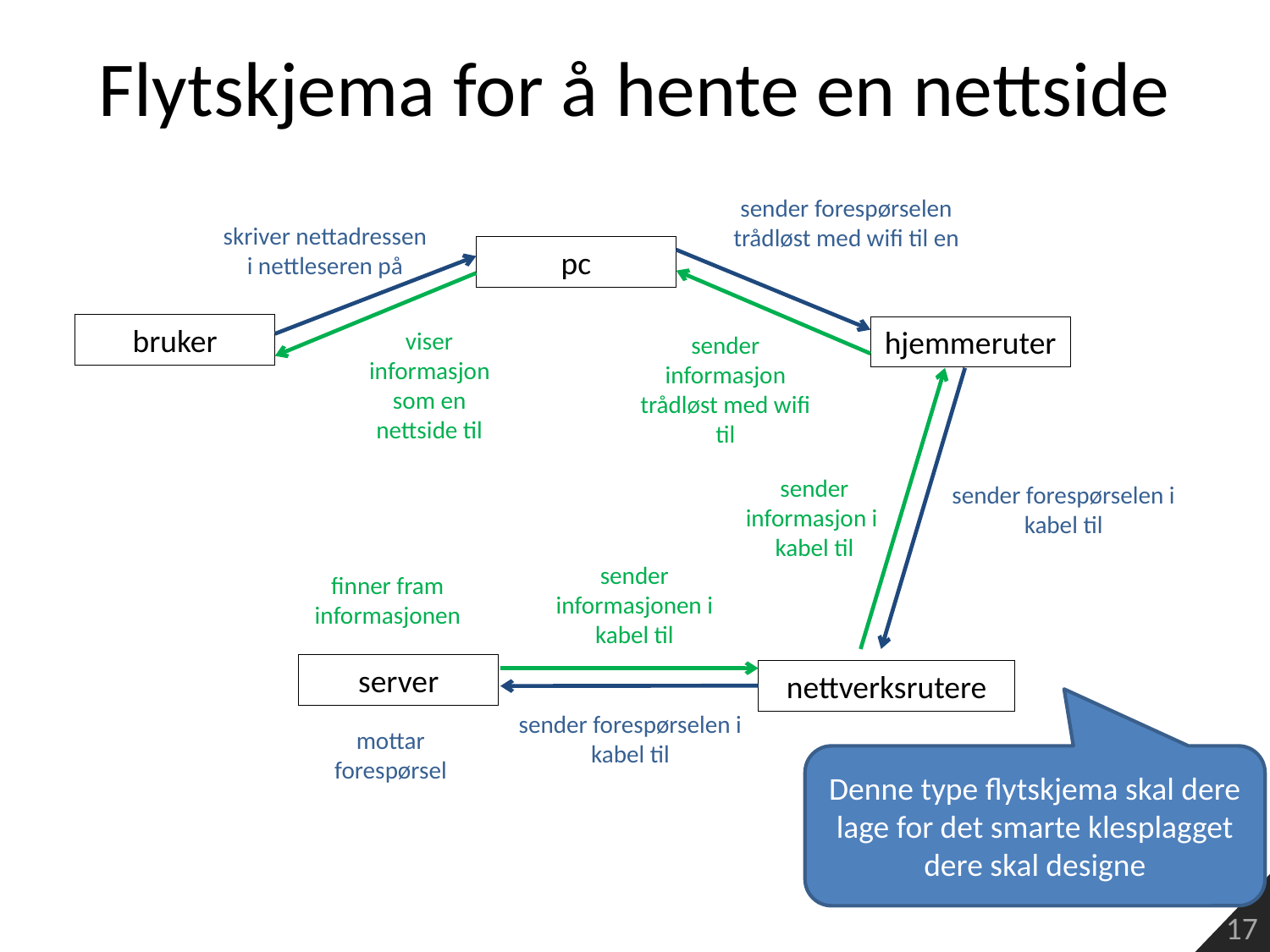

# Flytskjema for å hente en nettside
sender forespørselen trådløst med wifi til en
skriver nettadressen i nettleseren på
pc
bruker
hjemmeruter
viser informasjon som en nettside til
sender informasjon trådløst med wifi til
sender informasjon i
kabel til
sender forespørselen i kabel til
sender informasjonen i kabel til
finner fram informasjonen
server
nettverksrutere
sender forespørselen i kabel til
mottar forespørsel
Denne type flytskjema skal dere lage for det smarte klesplagget dere skal designe